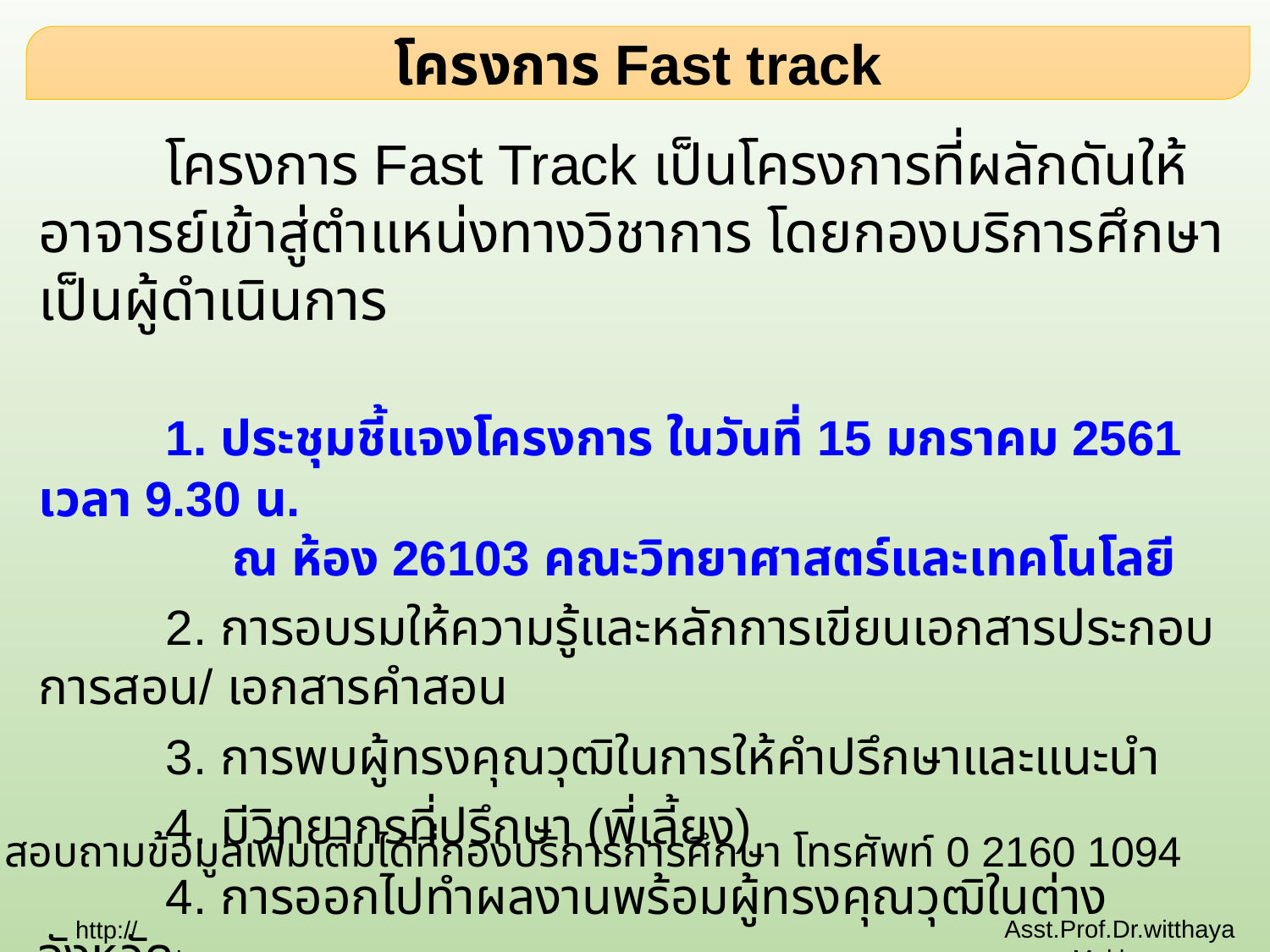

โครงการ Fast track
	โครงการ Fast Track เป็นโครงการที่ผลักดันให้อาจารย์เข้าสู่ตำแหน่งทางวิชาการ โดยกองบริการศึกษาเป็นผู้ดำเนินการ

	1. ประชุมชี้แจงโครงการ ในวันที่ 15 มกราคม 2561 เวลา 9.30 น.
               ณ ห้อง 26103 คณะวิทยาศาสตร์และเทคโนโลยี

	2. การอบรมให้ความรู้และหลักการเขียนเอกสารประกอบการสอน/ เอกสารคำสอน

	3. การพบผู้ทรงคุณวุฒิในการให้คำปรึกษาและแนะนำ

	4. มีวิทยากรที่ปรึกษา (พี่เลี้ยง)

	4. การออกไปทำผลงานพร้อมผู้ทรงคุณวุฒิในต่างจังหวัด
หมายเหตุ: สอบถามข้อมูลเพิ่มเติมได้ที่กองบริการการศึกษา โทรศัพท์ 0 2160 1094
Asst.Prof.Dr.witthaya Mekhum
http://www.ssru.ac.th